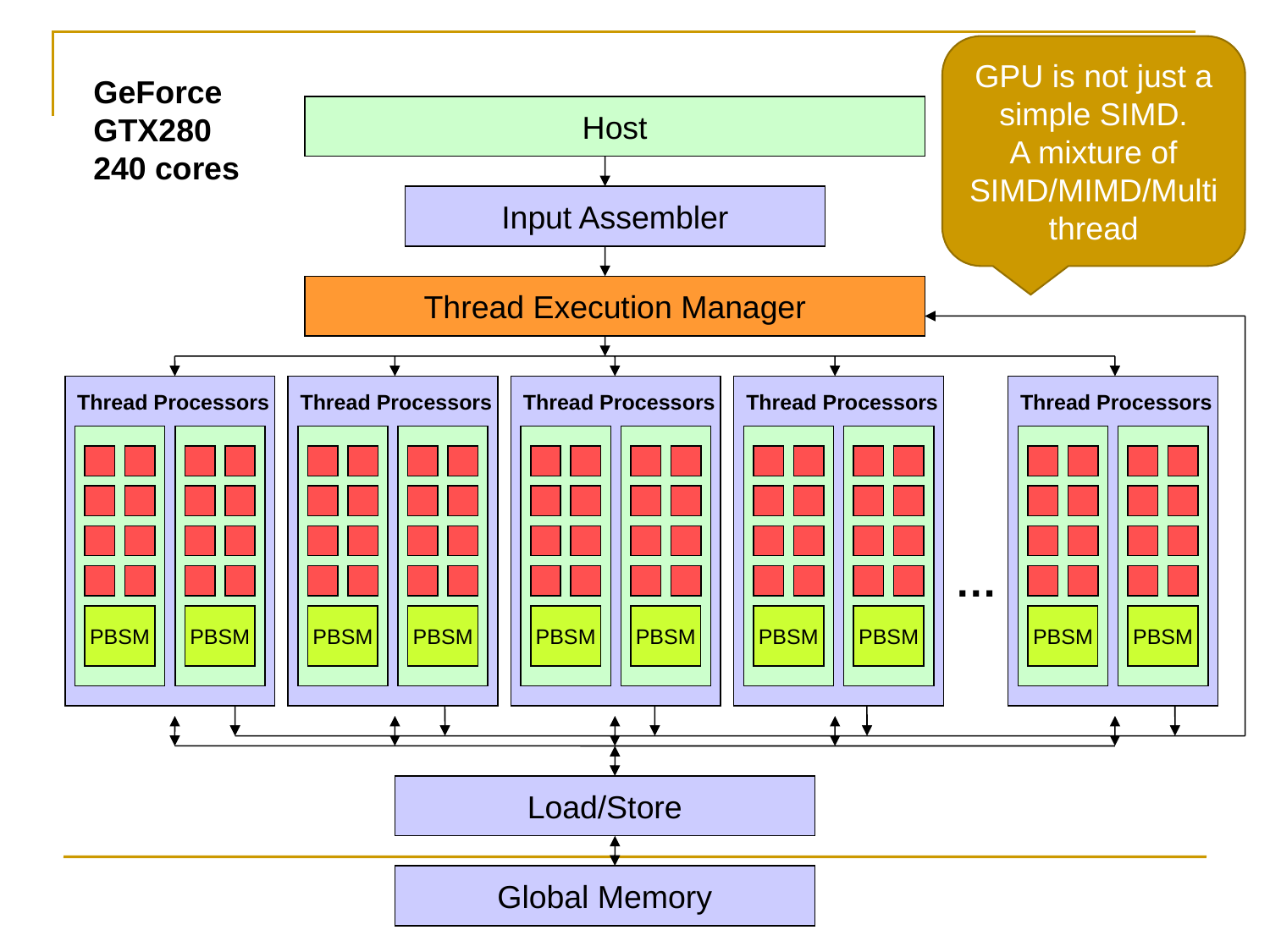

GPU is not just a simple SIMD.
A mixture of SIMD/MIMD/Multithread
GeForce
GTX280
240 cores
Host

Input Assembler

Thread Execution Manager

Thread Processors
Thread Processors
Thread Processors
Thread Processors
Thread Processors

…

PBSM
PBSM
PBSM
PBSM
PBSM
PBSM
PBSM
PBSM
PBSM
PBSM

Load/Store

Global Memory